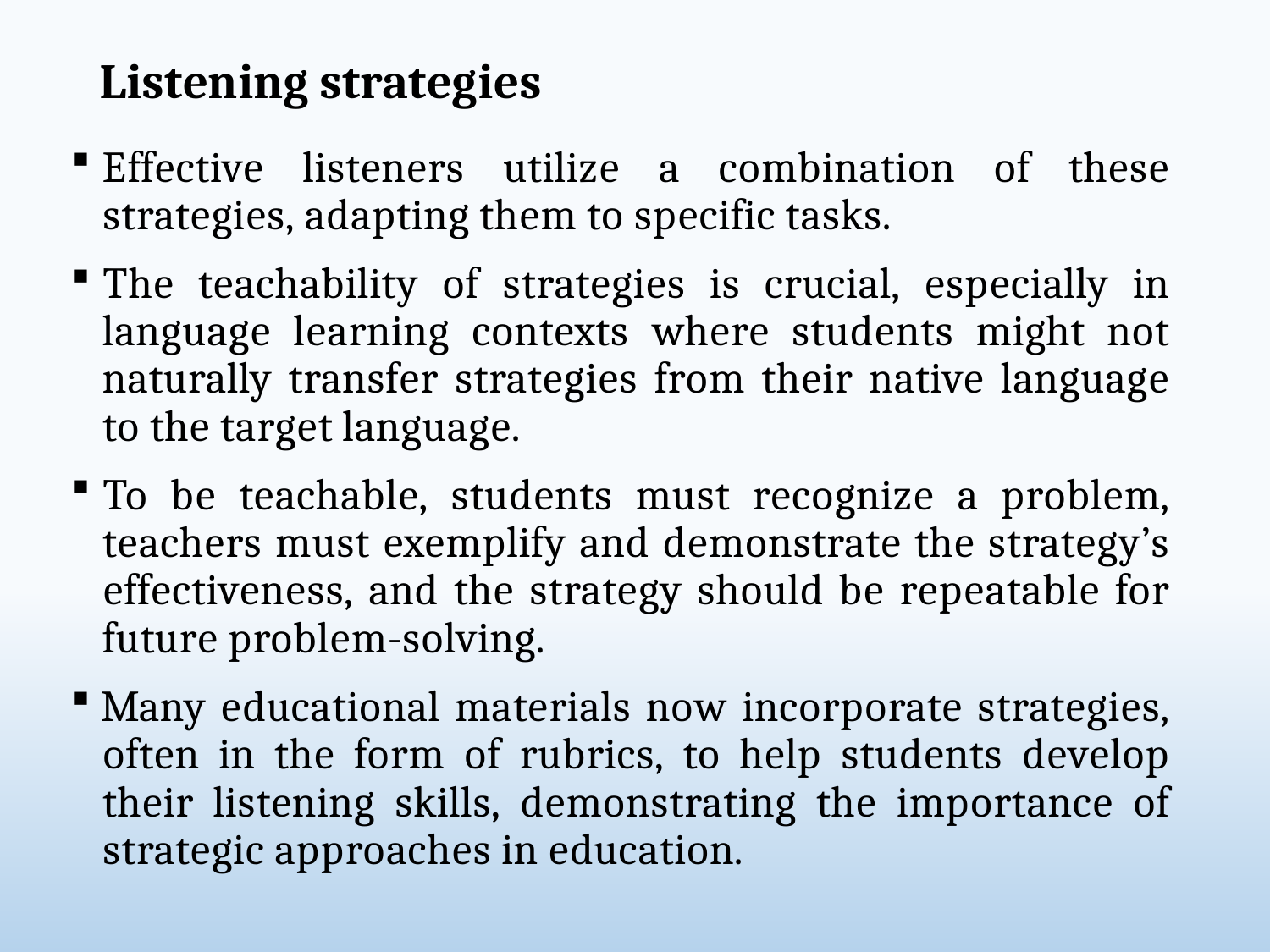

# Listening strategies
Effective listeners utilize a combination of these strategies, adapting them to specific tasks.
The teachability of strategies is crucial, especially in language learning contexts where students might not naturally transfer strategies from their native language to the target language.
To be teachable, students must recognize a problem, teachers must exemplify and demonstrate the strategy’s effectiveness, and the strategy should be repeatable for future problem-solving.
Many educational materials now incorporate strategies, often in the form of rubrics, to help students develop their listening skills, demonstrating the importance of strategic approaches in education.